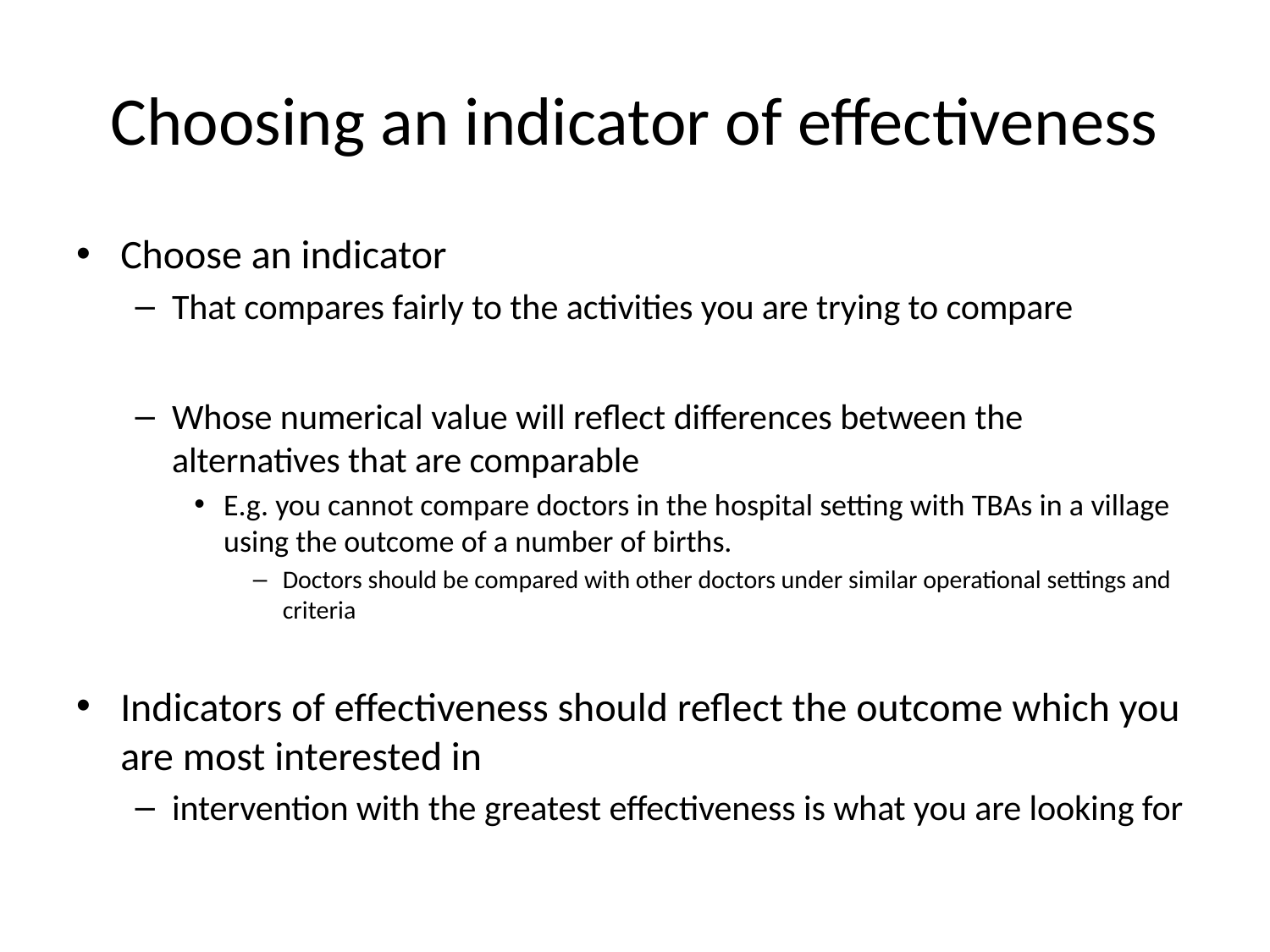

# Choosing an indicator of effectiveness
Choose an indicator
That compares fairly to the activities you are trying to compare

Whose numerical value will reflect differences between the alternatives that are comparable
E.g. you cannot compare doctors in the hospital setting with TBAs in a village using the outcome of a number of births.
Doctors should be compared with other doctors under similar operational settings and criteria

Indicators of effectiveness should reflect the outcome which you are most interested in
intervention with the greatest effectiveness is what you are looking for